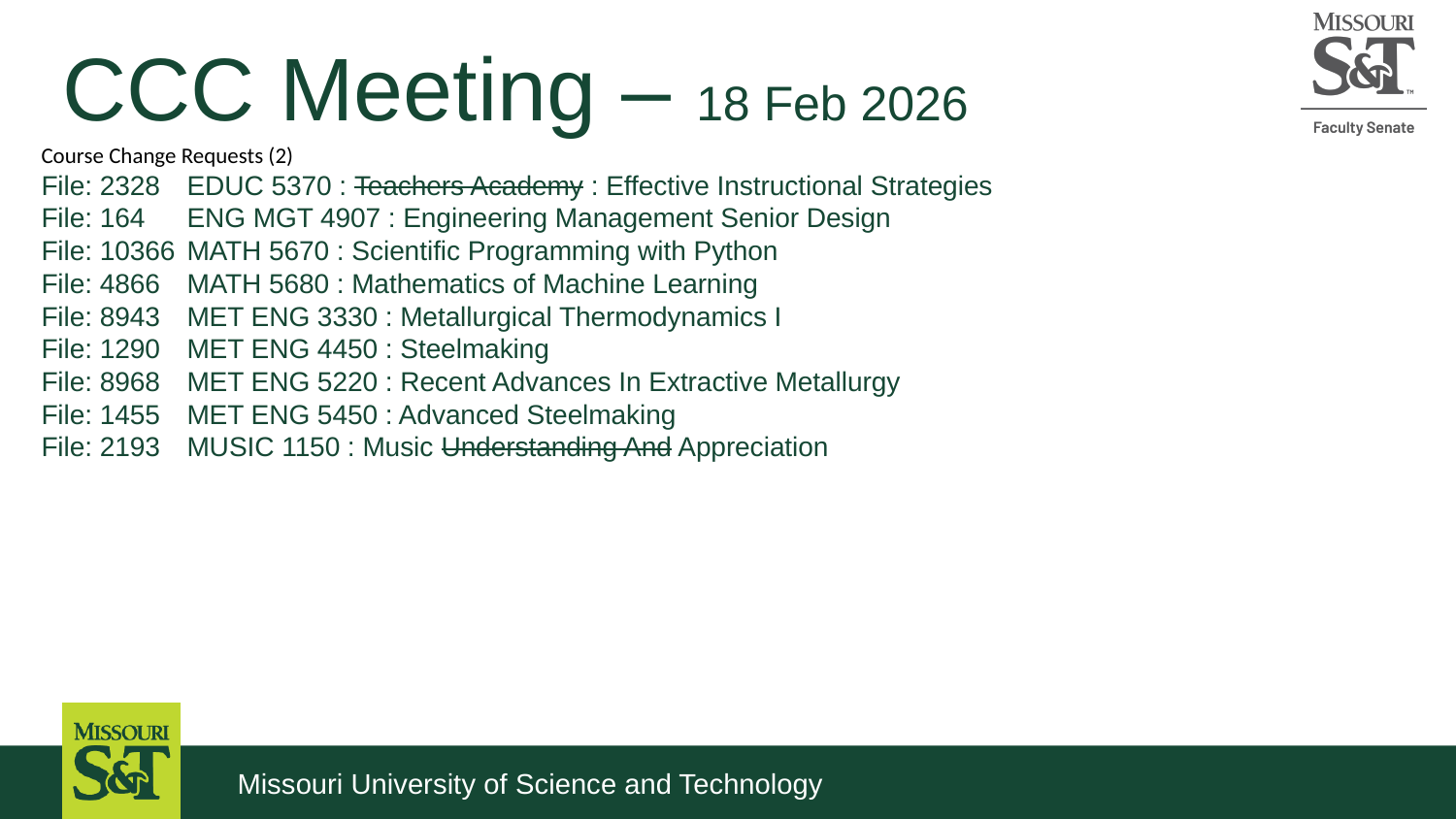

# CCC Meeting – 18 Feb 2026
Course Change Requests (2)
File: 2328	EDUC 5370 : Teachers Academy : Effective Instructional Strategies
File: 164	ENG MGT 4907 : Engineering Management Senior Design
File: 10366	MATH 5670 : Scientific Programming with Python
File: 4866	MATH 5680 : Mathematics of Machine Learning
File: 8943	MET ENG 3330 : Metallurgical Thermodynamics I
File: 1290	MET ENG 4450 : Steelmaking
File: 8968	MET ENG 5220 : Recent Advances In Extractive Metallurgy
File: 1455	MET ENG 5450 : Advanced Steelmaking
File: 2193	MUSIC 1150 : Music Understanding And Appreciation

Missouri University of Science and Technology